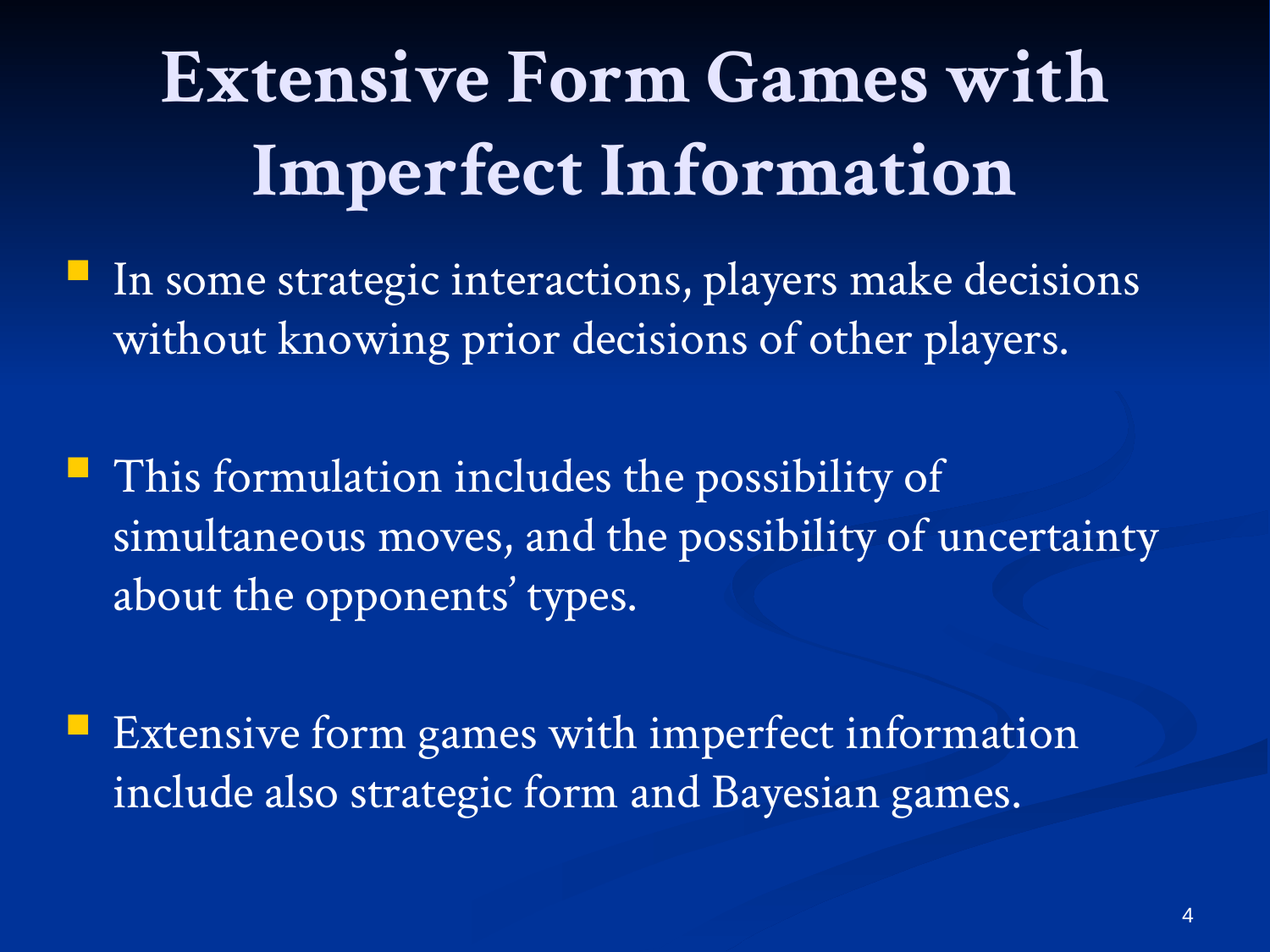

# Extensive Form Games with Imperfect Information
In some strategic interactions, players make decisions without knowing prior decisions of other players.

This formulation includes the possibility of simultaneous moves, and the possibility of uncertainty about the opponents’ types.

Extensive form games with imperfect information include also strategic form and Bayesian games.
4